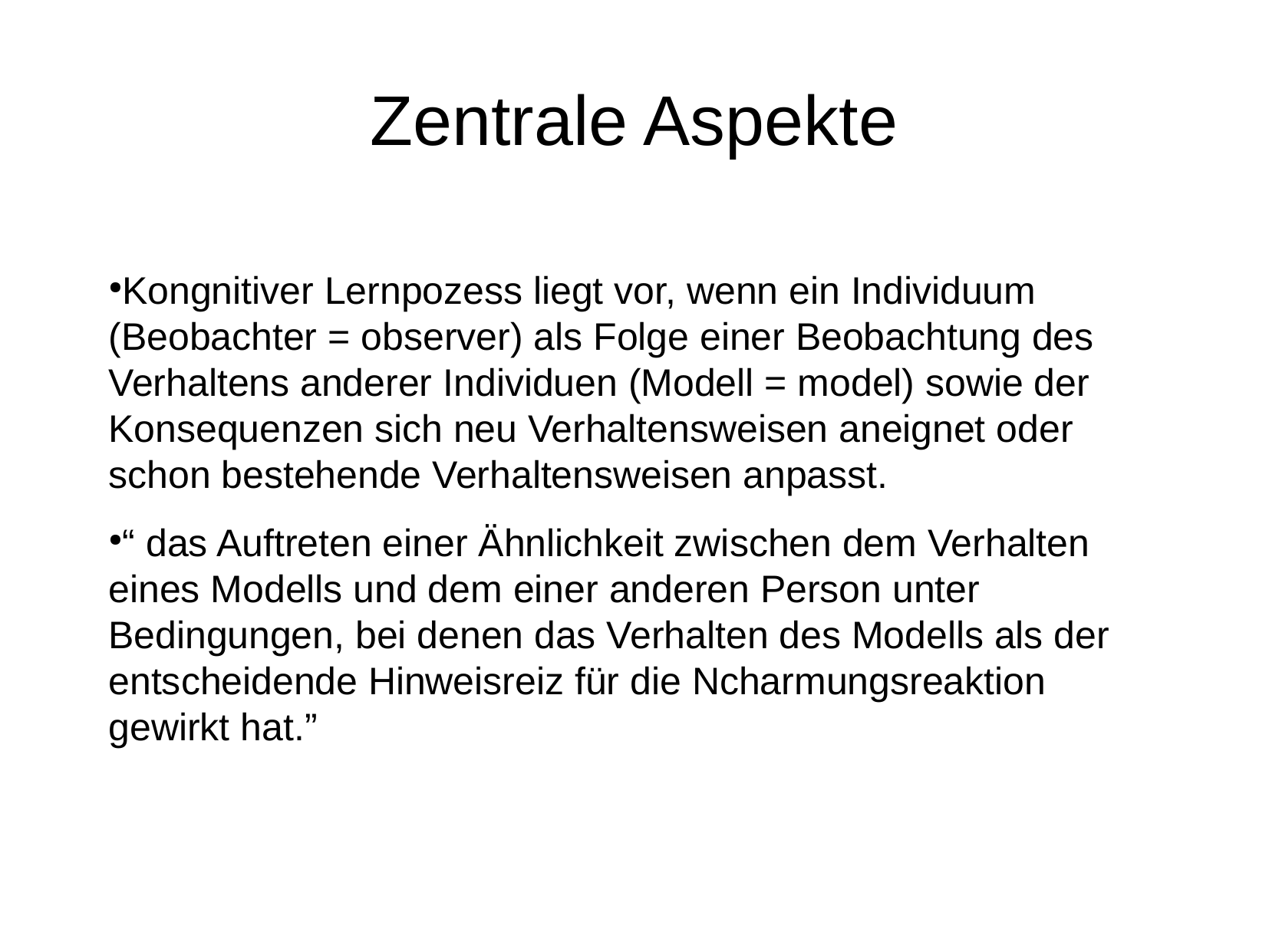

Zentrale Aspekte

Kongnitiver Lernpozess liegt vor, wenn ein Individuum (Beobachter = observer) als Folge einer Beobachtung des Verhaltens anderer Individuen (Modell = model) sowie der Konsequenzen sich neu Verhaltensweisen aneignet oder schon bestehende Verhaltensweisen anpasst.
“ das Auftreten einer Ähnlichkeit zwischen dem Verhalten eines Modells und dem einer anderen Person unter Bedingungen, bei denen das Verhalten des Modells als der entscheidende Hinweisreiz für die Ncharmungsreaktion gewirkt hat.”